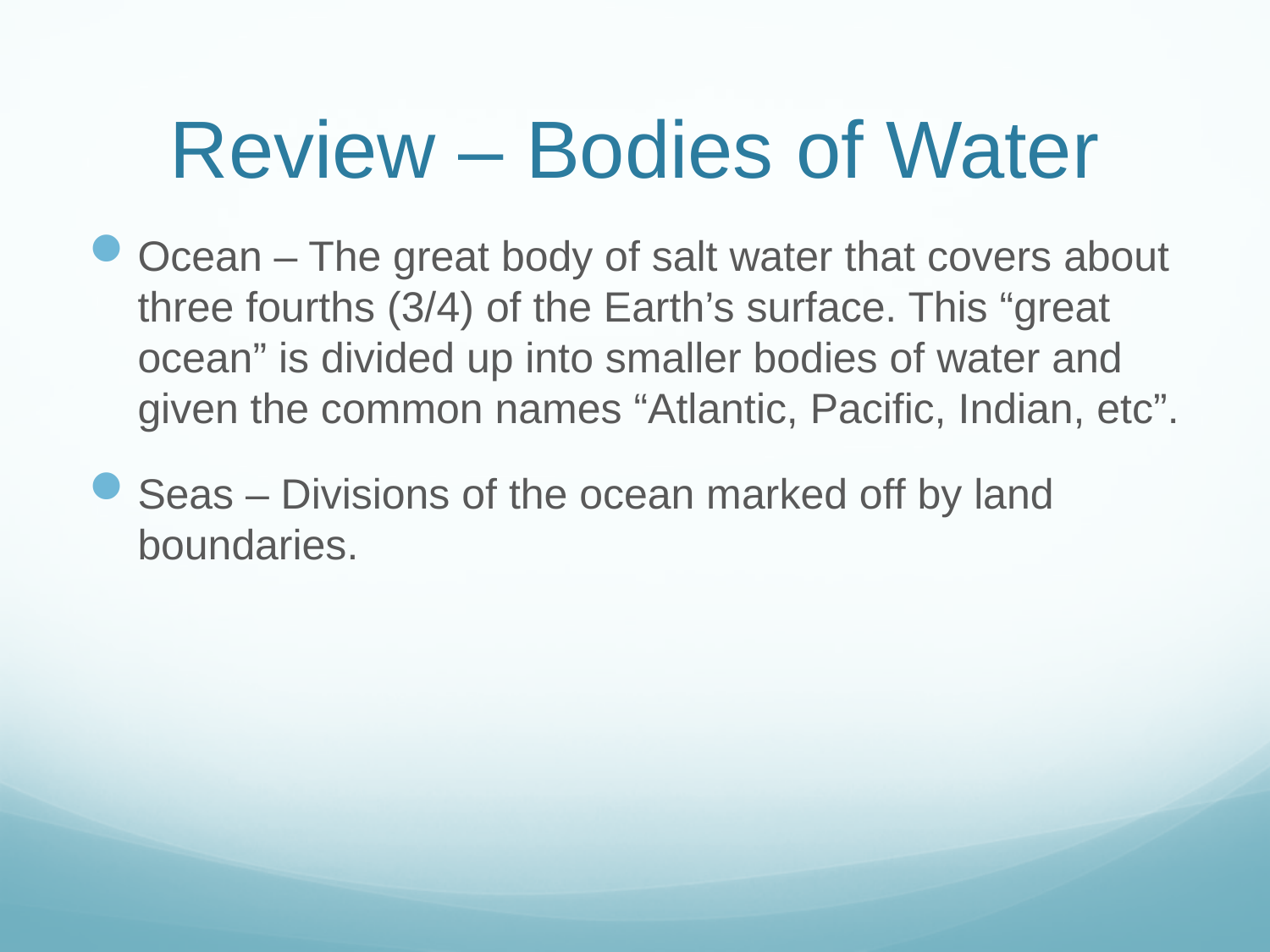

# Review – Bodies of Water
Ocean – The great body of salt water that covers about three fourths (3/4) of the Earth’s surface. This “great ocean” is divided up into smaller bodies of water and given the common names “Atlantic, Pacific, Indian, etc”.
Seas – Divisions of the ocean marked off by land boundaries.